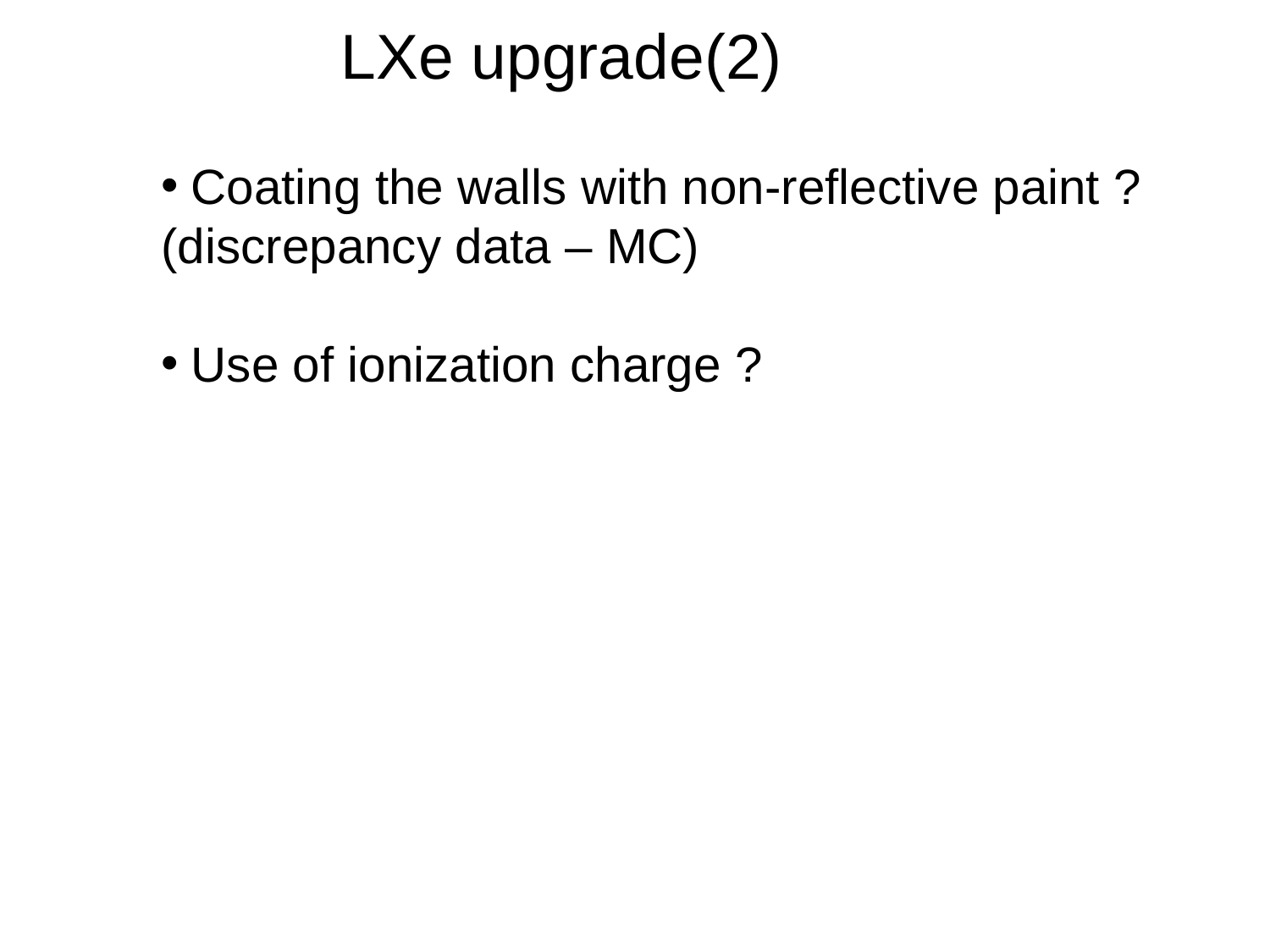

LXe upgrade(2)
Coating the walls with non-reflective paint ?
(discrepancy data – MC)

Use of ionization charge ?